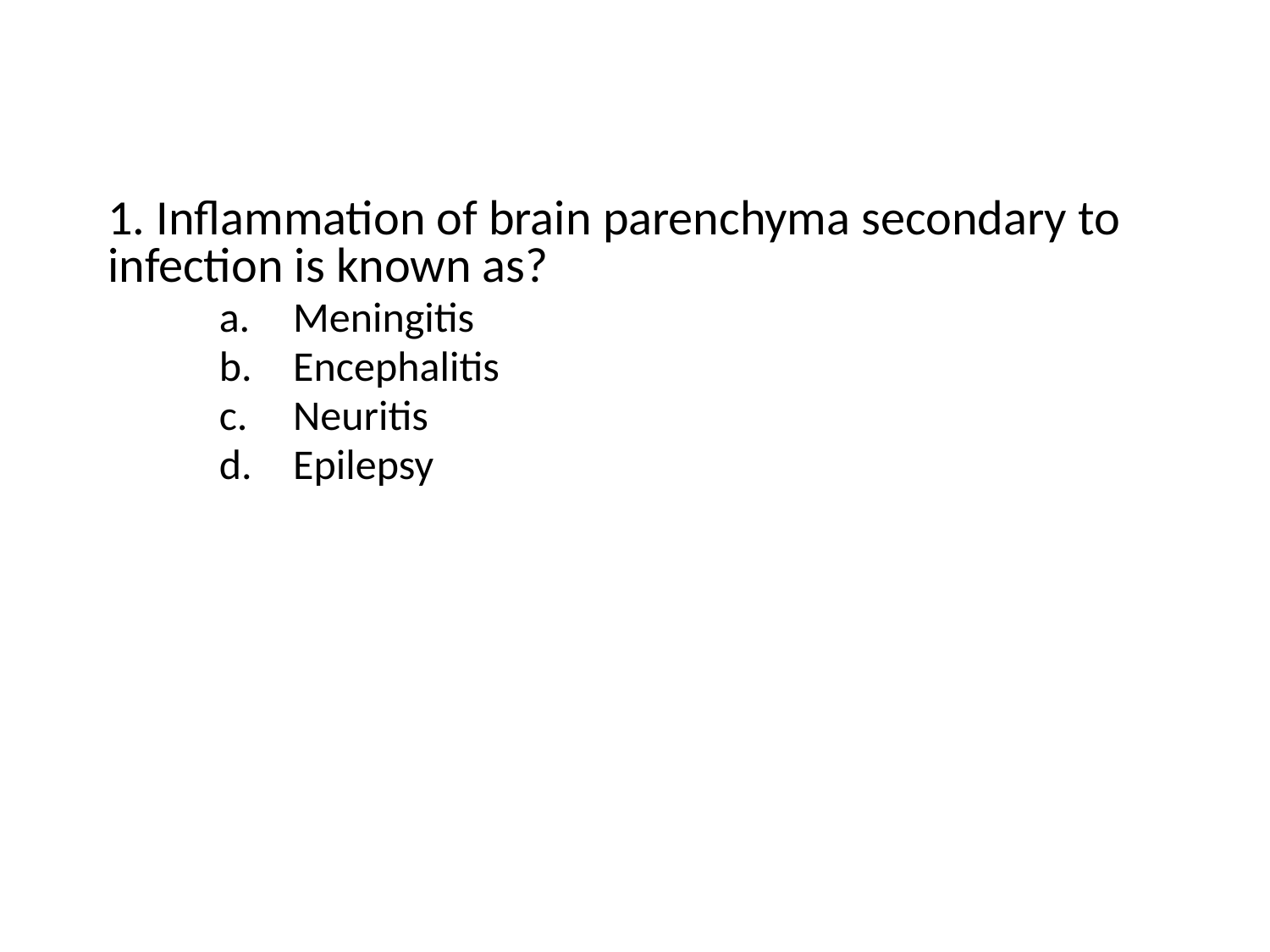

#
1. Inflammation of brain parenchyma secondary to infection is known as?
Meningitis
Encephalitis
Neuritis
Epilepsy